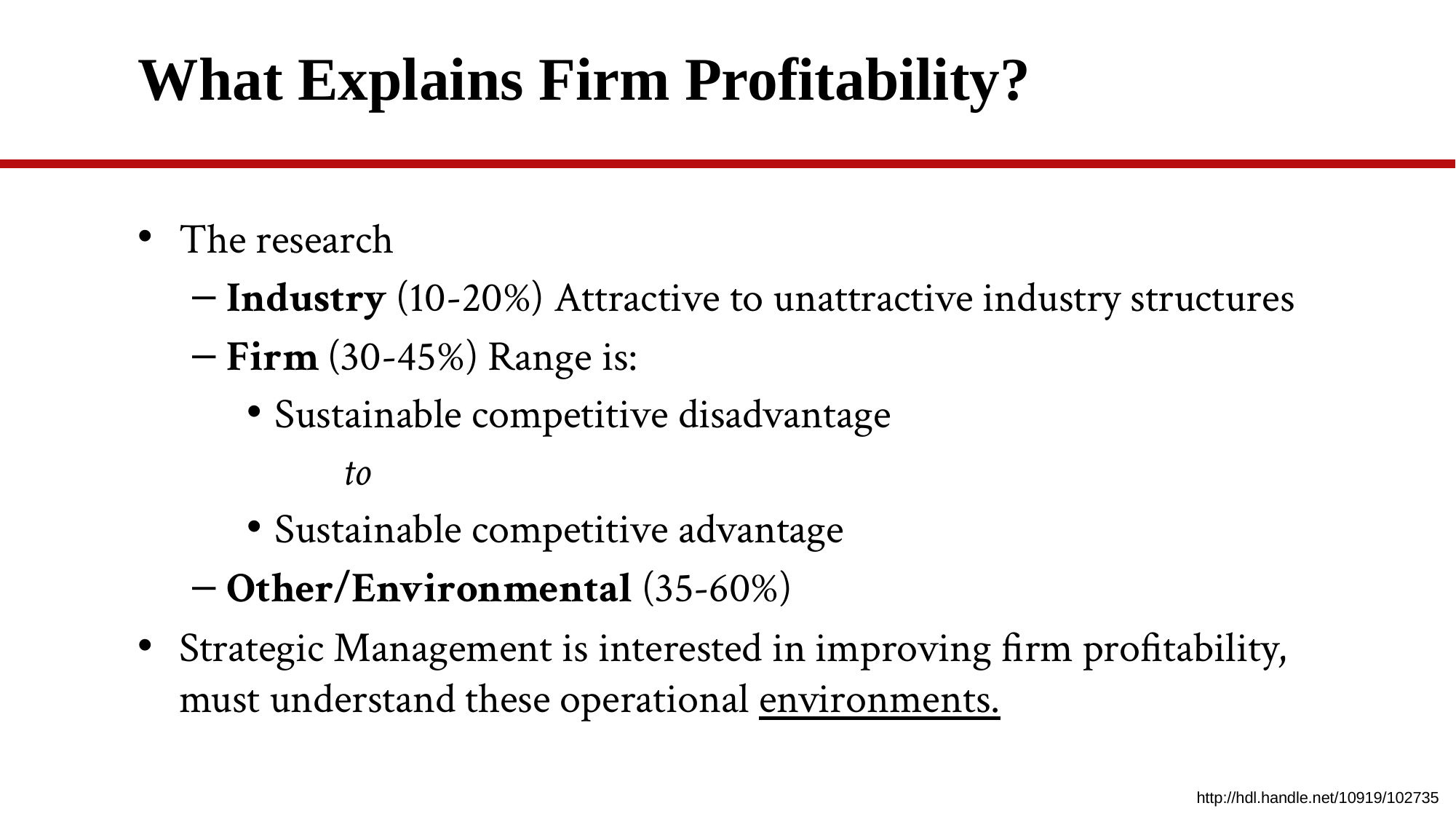

# What Explains Firm Profitability?
The research
Industry (10-20%) Attractive to unattractive industry structures
Firm (30-45%) Range is:
Sustainable competitive disadvantage
          to
Sustainable competitive advantage
Other/Environmental (35-60%)
Strategic Management is interested in improving firm profitability, must understand these operational environments.

http://hdl.handle.net/10919/102735